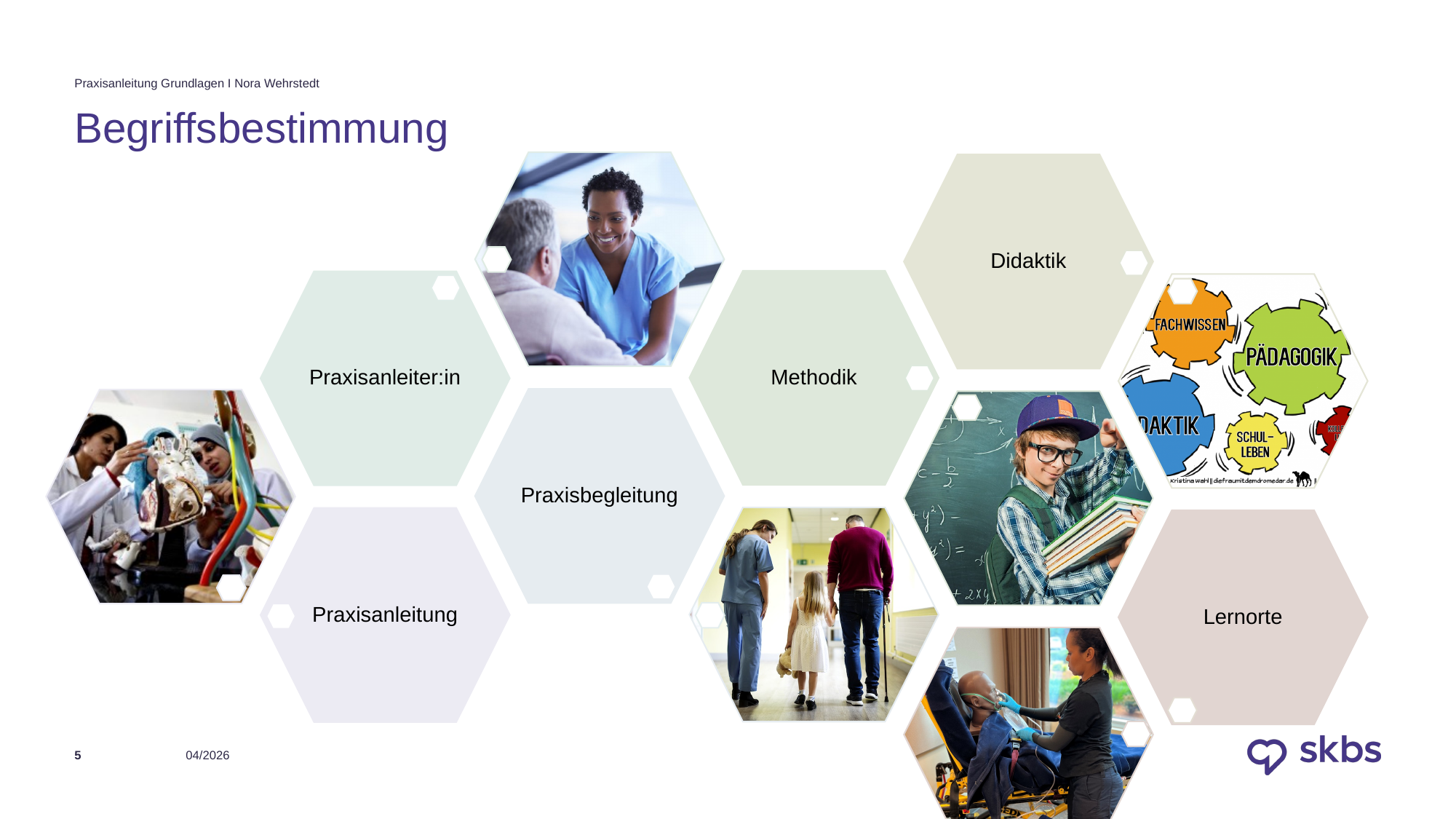

Praxisanleitung Grundlagen I Nora Wehrstedt
# Begriffsbestimmung
Praxisanleitung
Praxisbegleitung
Praxisanleiter:in
Methodik
Didaktik
Lernorte
5
04/2026